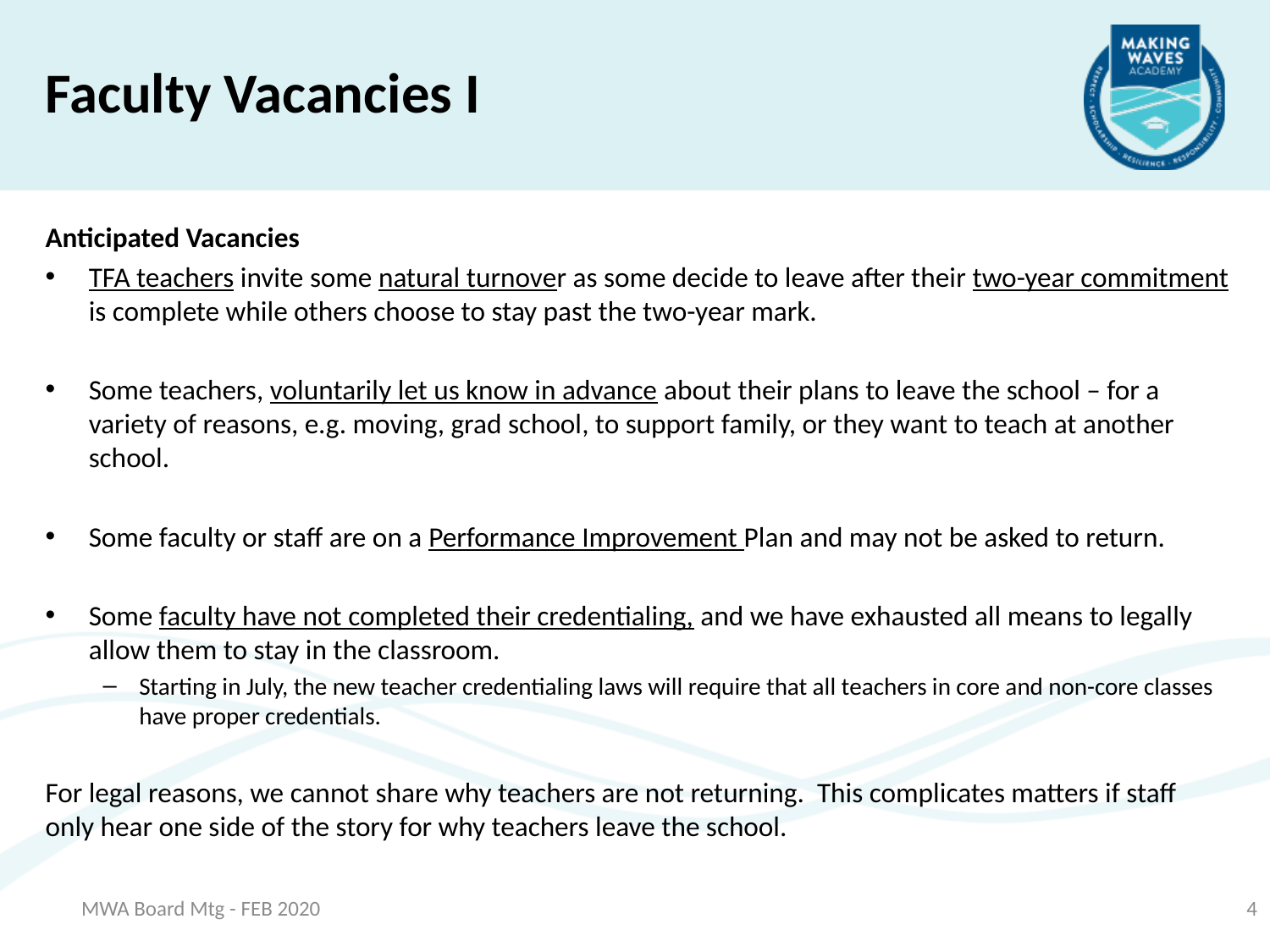

Faculty Vacancies I
Anticipated Vacancies
TFA teachers invite some natural turnover as some decide to leave after their two-year commitment is complete while others choose to stay past the two-year mark.

Some teachers, voluntarily let us know in advance about their plans to leave the school – for a variety of reasons, e.g. moving, grad school, to support family, or they want to teach at another school.

Some faculty or staff are on a Performance Improvement Plan and may not be asked to return.

Some faculty have not completed their credentialing, and we have exhausted all means to legally allow them to stay in the classroom.
Starting in July, the new teacher credentialing laws will require that all teachers in core and non-core classes have proper credentials.

For legal reasons, we cannot share why teachers are not returning.  This complicates matters if staff only hear one side of the story for why teachers leave the school.

MWA Board Mtg - FEB 2020
4